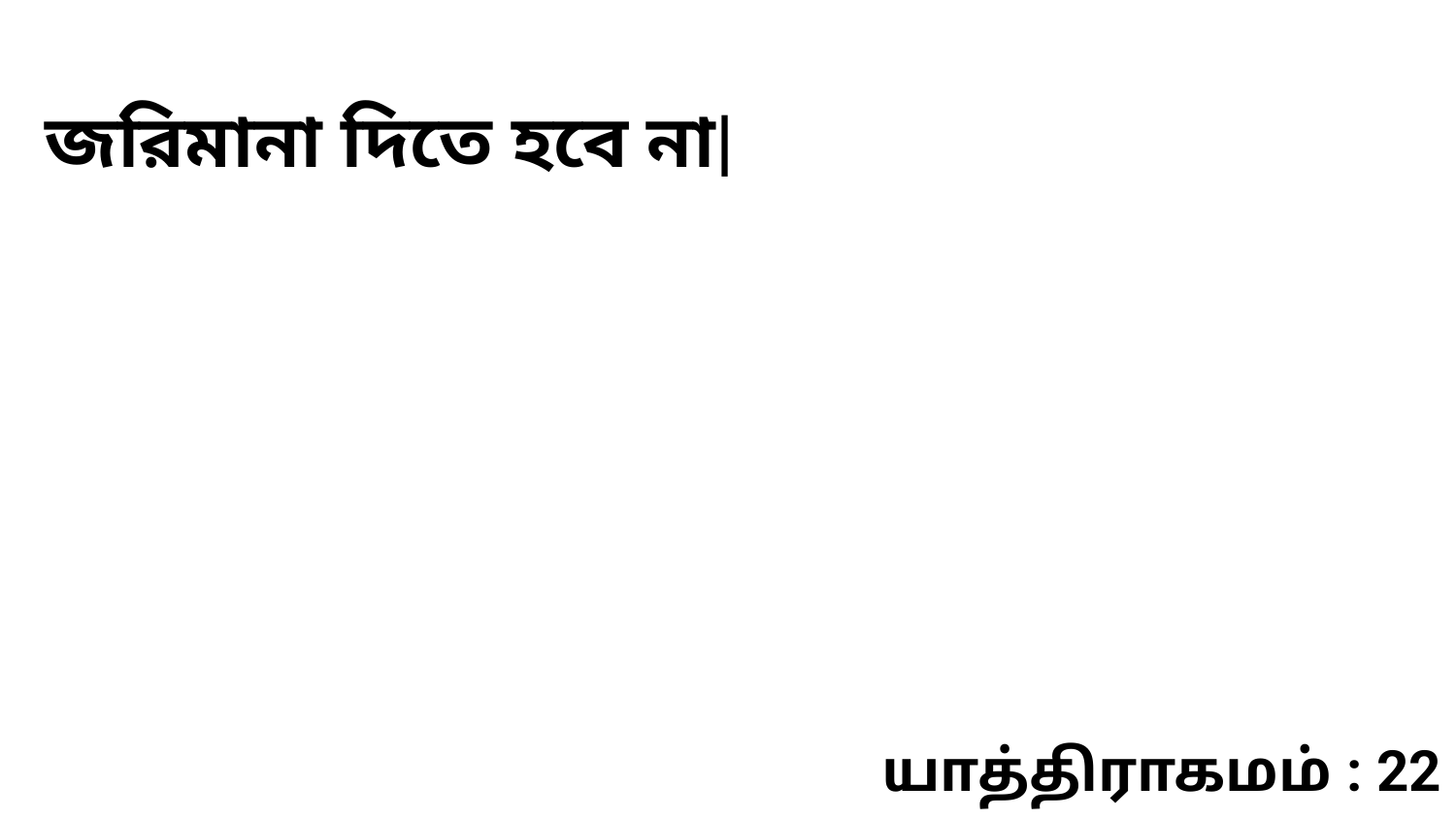

জরিমানা দিতে হবে না|
யாத்திராகமம் : 22